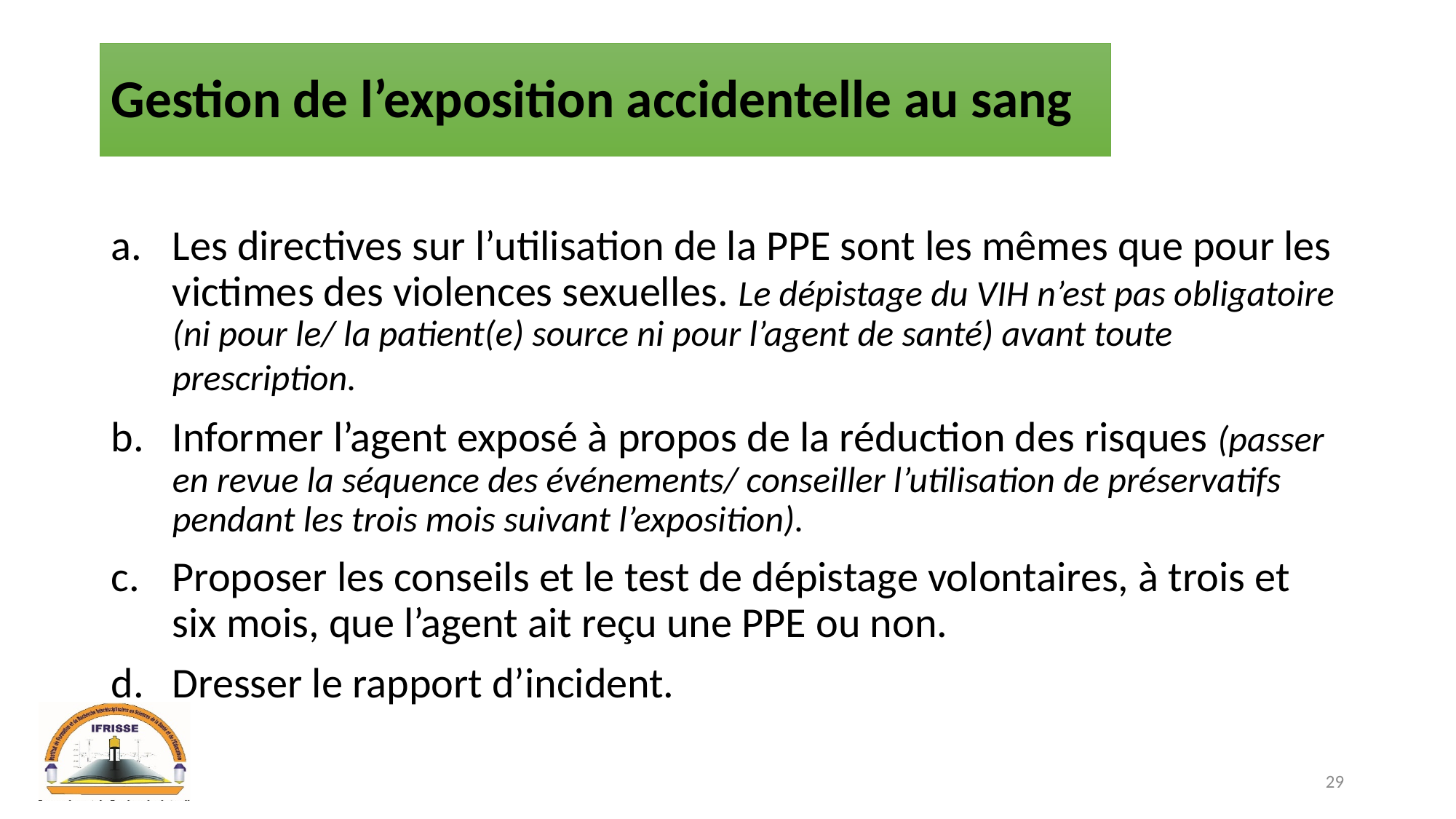

# Gestion de l’exposition accidentelle au sang
Les directives sur l’utilisation de la PPE sont les mêmes que pour les victimes des violences sexuelles. Le dépistage du VIH n’est pas obligatoire (ni pour le/ la patient(e) source ni pour l’agent de santé) avant toute prescription.
Informer l’agent exposé à propos de la réduction des risques (passer en revue la séquence des événements/ conseiller l’utilisation de préservatifs pendant les trois mois suivant l’exposition).
Proposer les conseils et le test de dépistage volontaires, à trois et six mois, que l’agent ait reçu une PPE ou non.
Dresser le rapport d’incident.

29